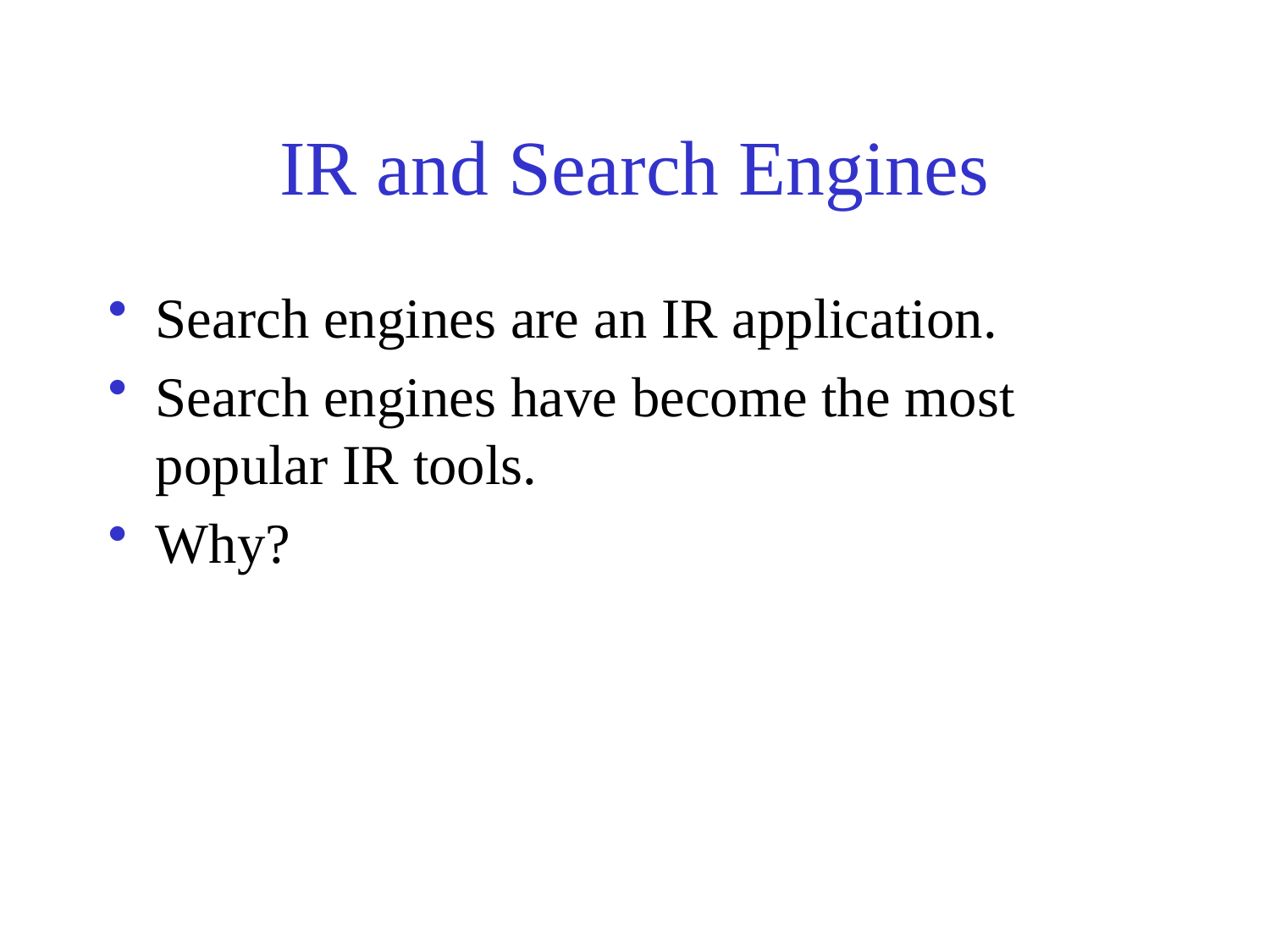

# IR and Search Engines
Search engines are an IR application.
Search engines have become the most popular IR tools.
Why?